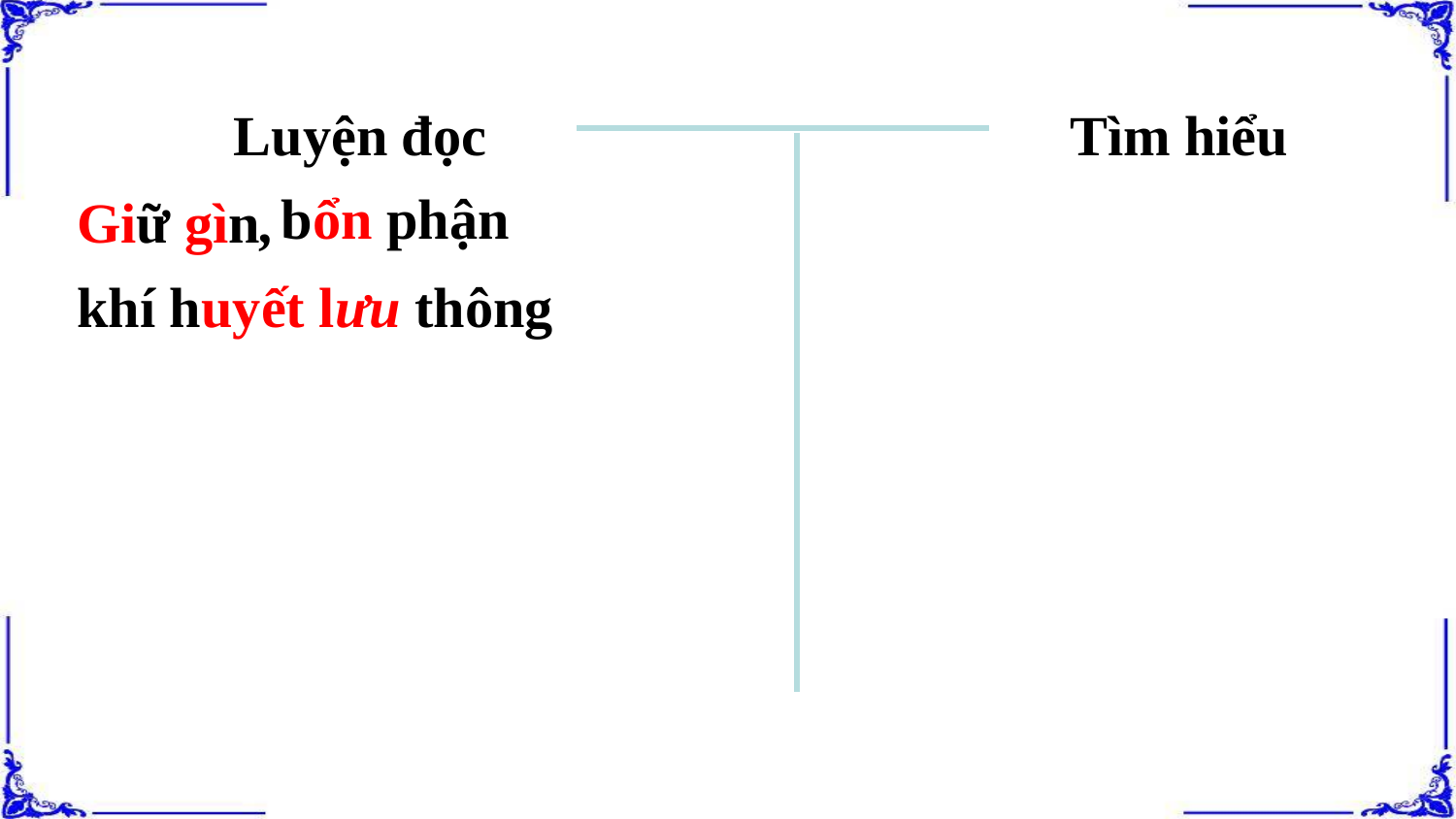

Tìm hiểu
Luyện đọc
bổn phận

 Giữ gìn,
 khí huyết lưu thông